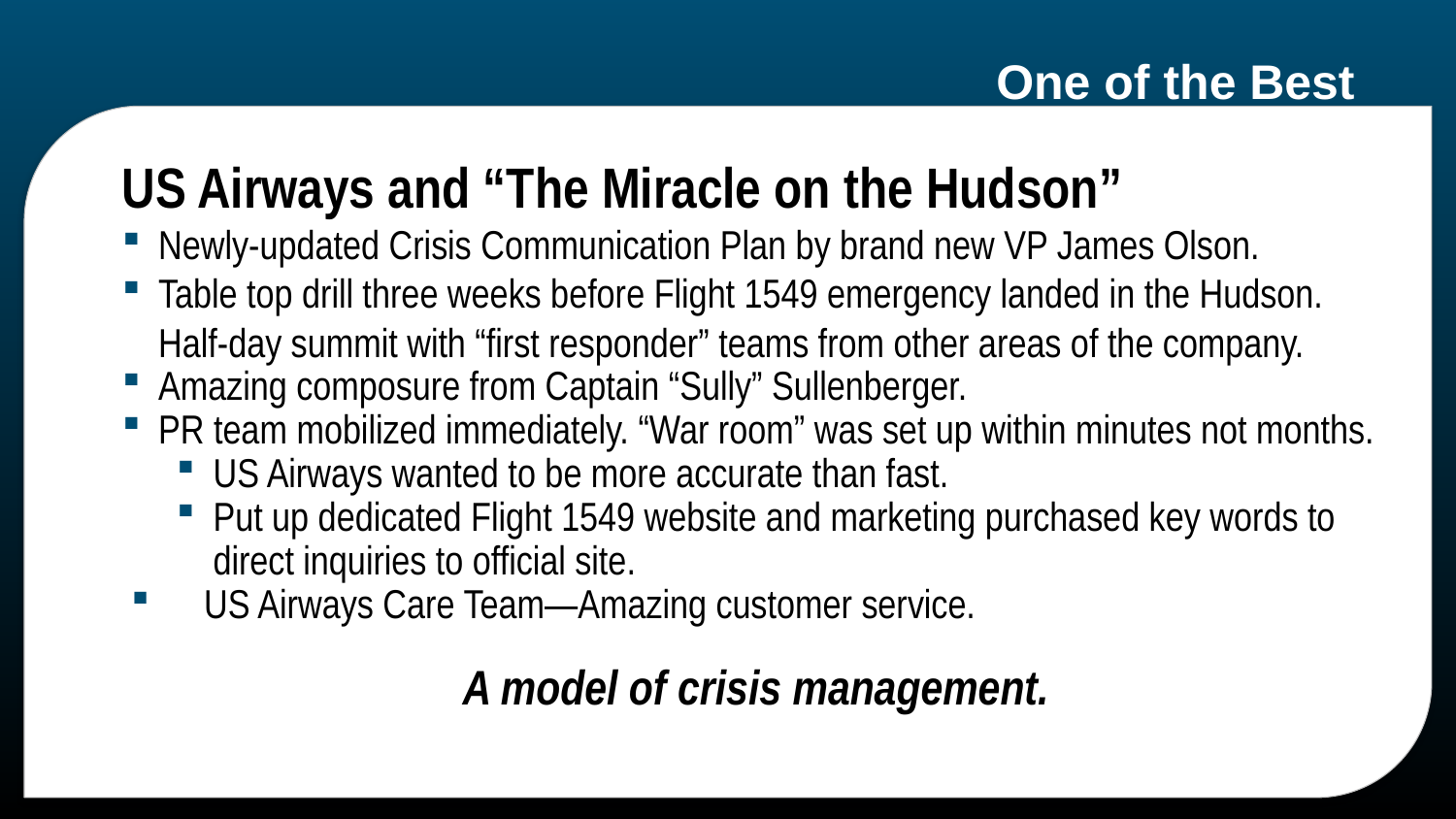

# One of the Best
US Airways and “The Miracle on the Hudson”
Newly-updated Crisis Communication Plan by brand new VP James Olson.
Table top drill three weeks before Flight 1549 emergency landed in the Hudson. Half-day summit with “first responder” teams from other areas of the company.
Amazing composure from Captain “Sully” Sullenberger.
PR team mobilized immediately. “War room” was set up within minutes not months.
US Airways wanted to be more accurate than fast.
Put up dedicated Flight 1549 website and marketing purchased key words to direct inquiries to official site.
US Airways Care Team—Amazing customer service.
A model of crisis management.